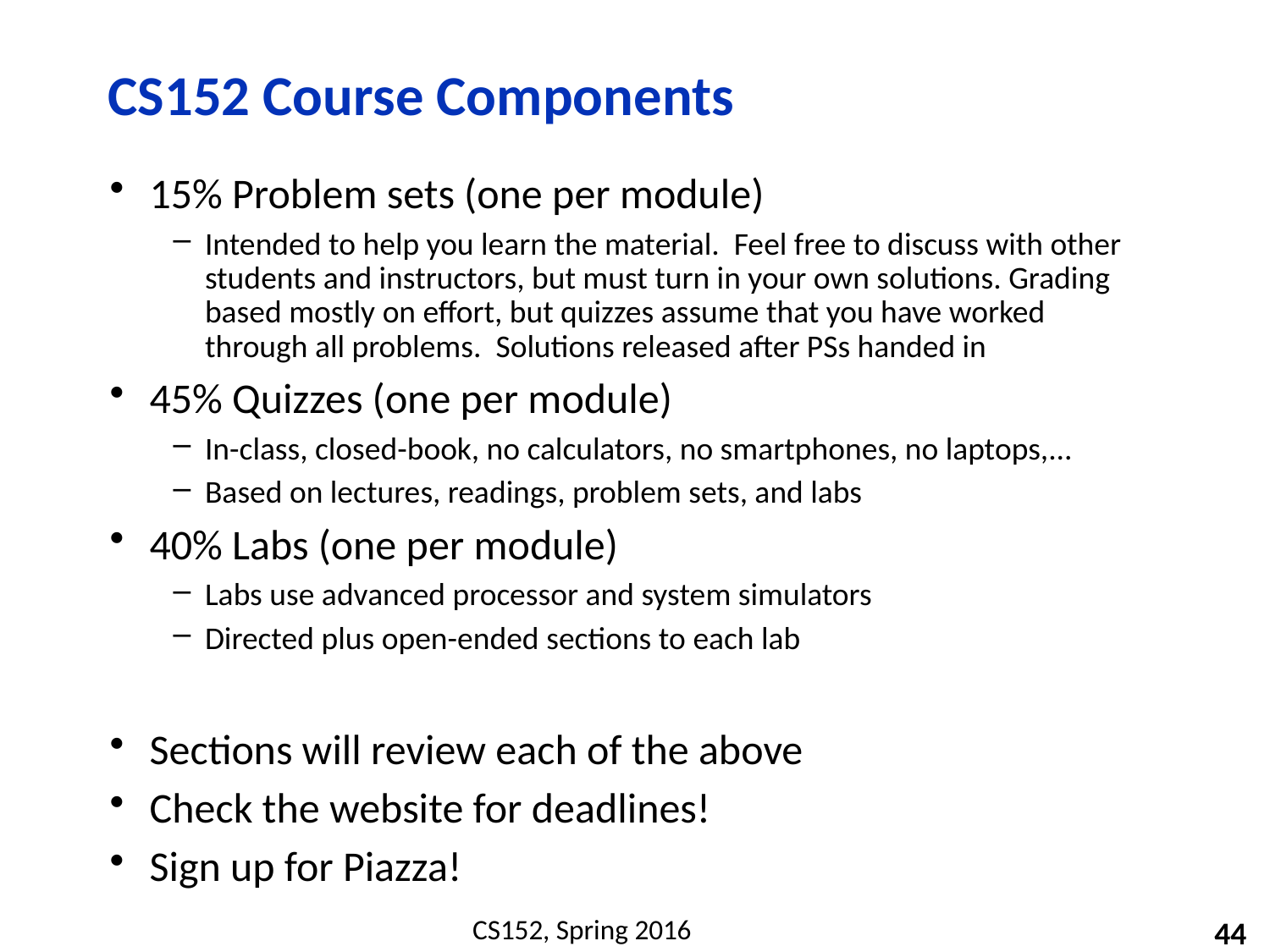

# CS152 Course Components
15% Problem sets (one per module)
Intended to help you learn the material.  Feel free to discuss with other students and instructors, but must turn in your own solutions. Grading based mostly on effort, but quizzes assume that you have worked through all problems.  Solutions released after PSs handed in
45% Quizzes (one per module)
In-class, closed-book, no calculators, no smartphones, no laptops,...
Based on lectures, readings, problem sets, and labs
40% Labs (one per module)
Labs use advanced processor and system simulators
Directed plus open-ended sections to each lab

Sections will review each of the above
Check the website for deadlines!
Sign up for Piazza!
44